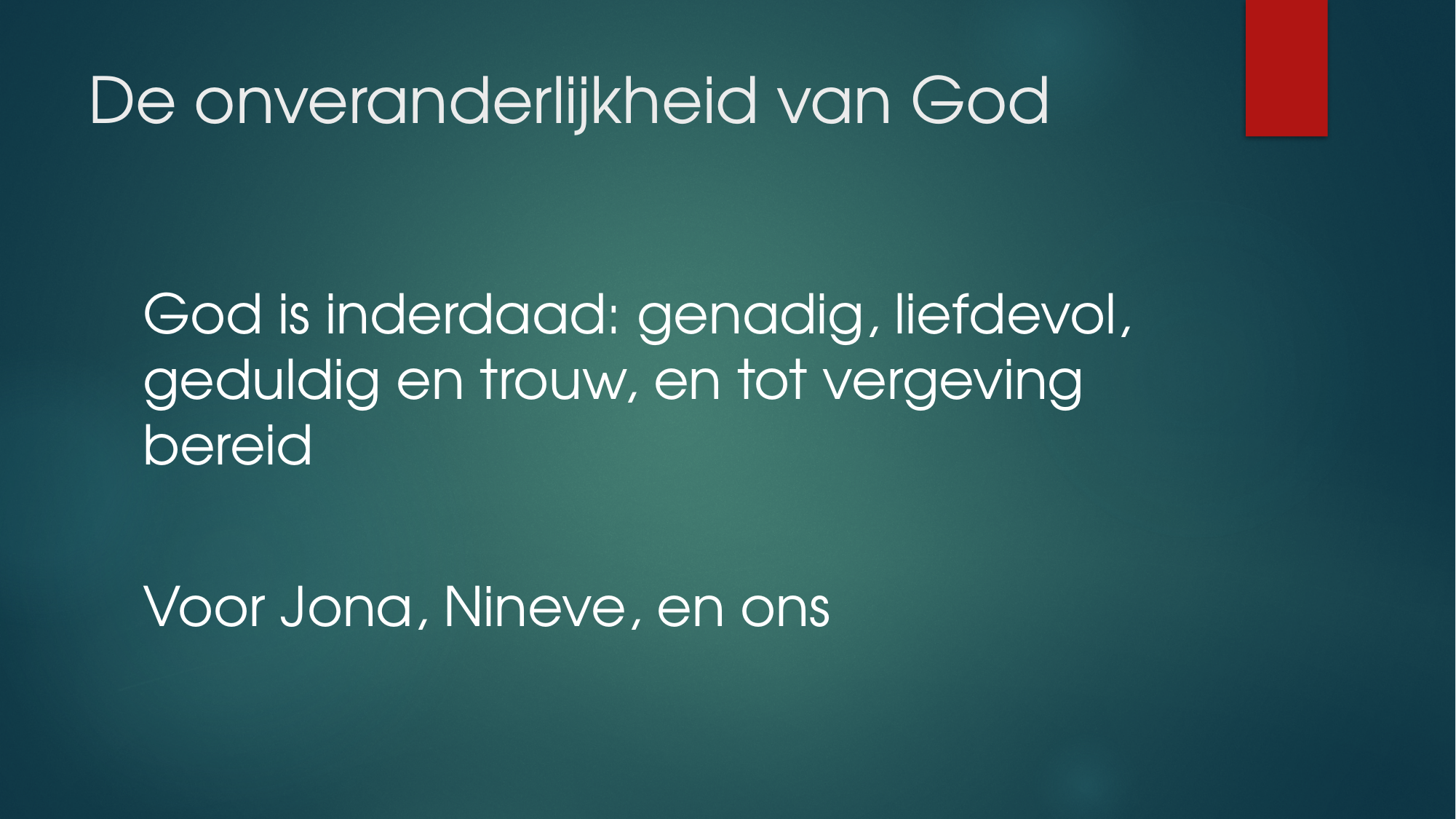

# De onveranderlijkheid van God

God is inderdaad: genadig, liefdevol, geduldig en trouw, en tot vergeving bereid

Voor Jona, Nineve, en ons